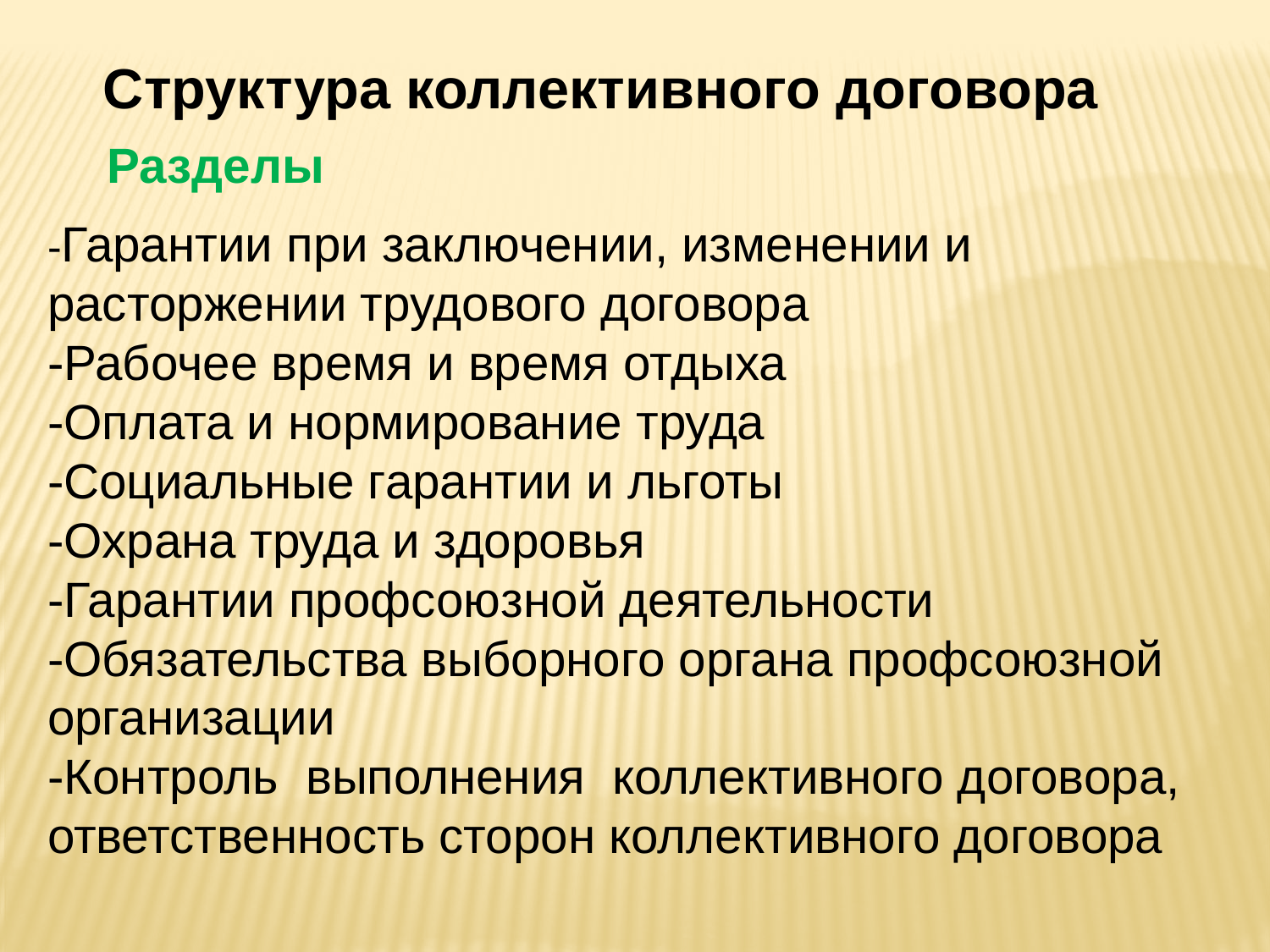

Структура коллективного договора
Разделы
-Гарантии при заключении, изменении и расторжении трудового договора
-Рабочее время и время отдыха
-Оплата и нормирование труда
-Социальные гарантии и льготы
-Охрана труда и здоровья
-Гарантии профсоюзной деятельности
-Обязательства выборного органа профсоюзной организации
-Контроль  выполнения  коллективного договора, ответственность сторон коллективного договора